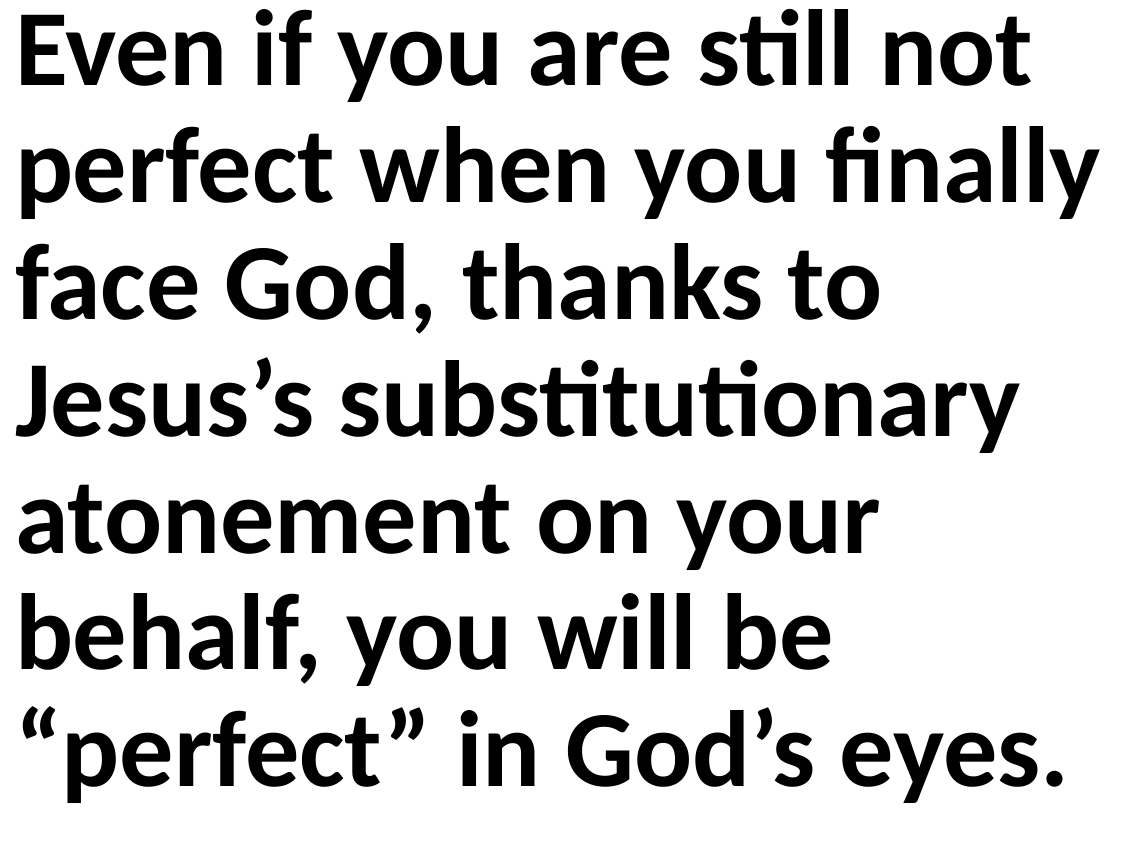

Even if you are still not perfect when you finally face God, thanks to Jesus’s substitutionary atonement on your behalf, you will be “perfect” in God’s eyes.